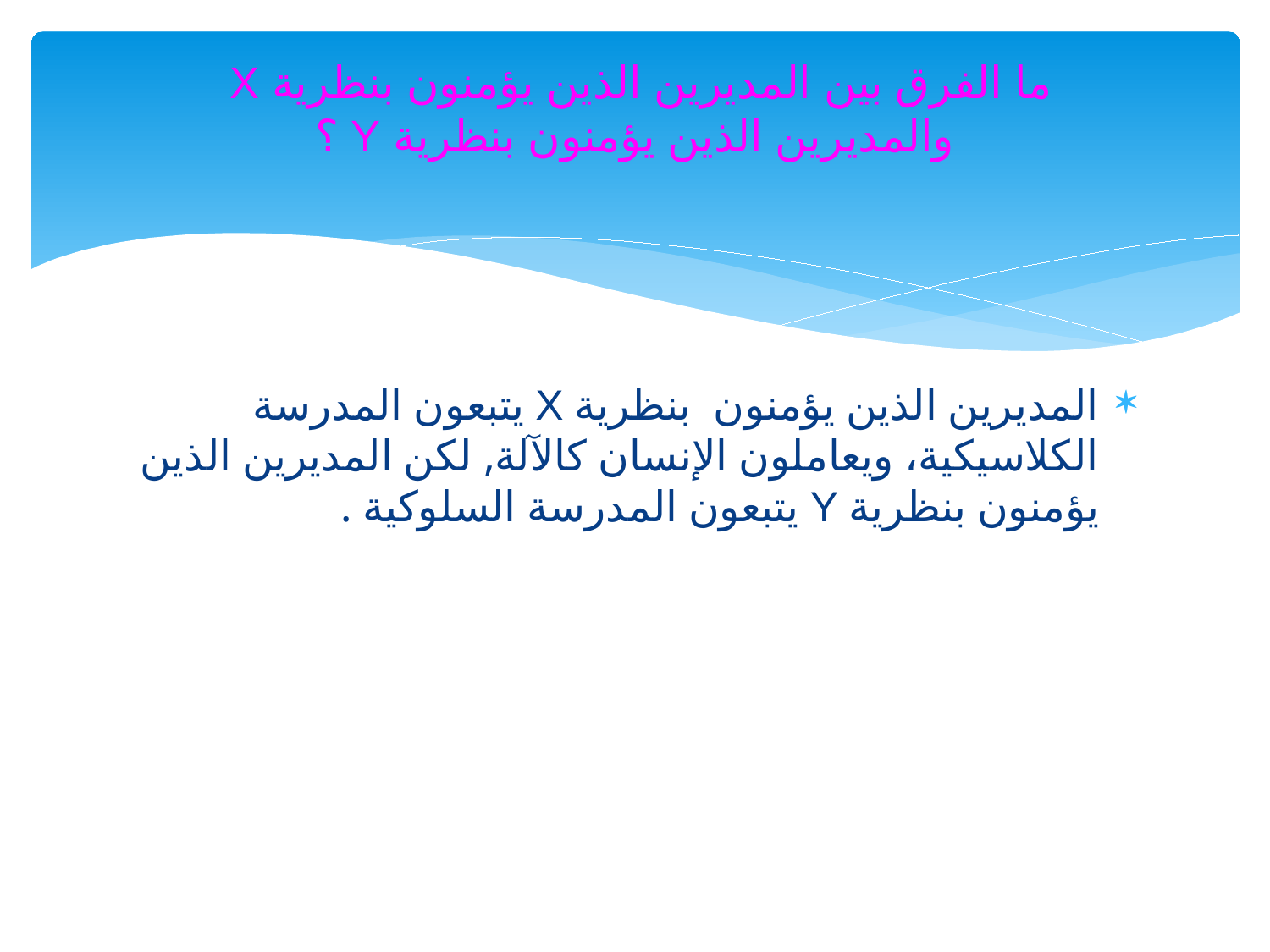

# ما الفرق بين المديرين الذين يؤمنون بنظرية X والمديرين الذين يؤمنون بنظرية Y ؟
المديرين الذين يؤمنون  بنظرية X يتبعون المدرسة الكلاسيكية، ويعاملون الإنسان كالآلة, لكن المديرين الذين يؤمنون بنظرية Y يتبعون المدرسة السلوكية .